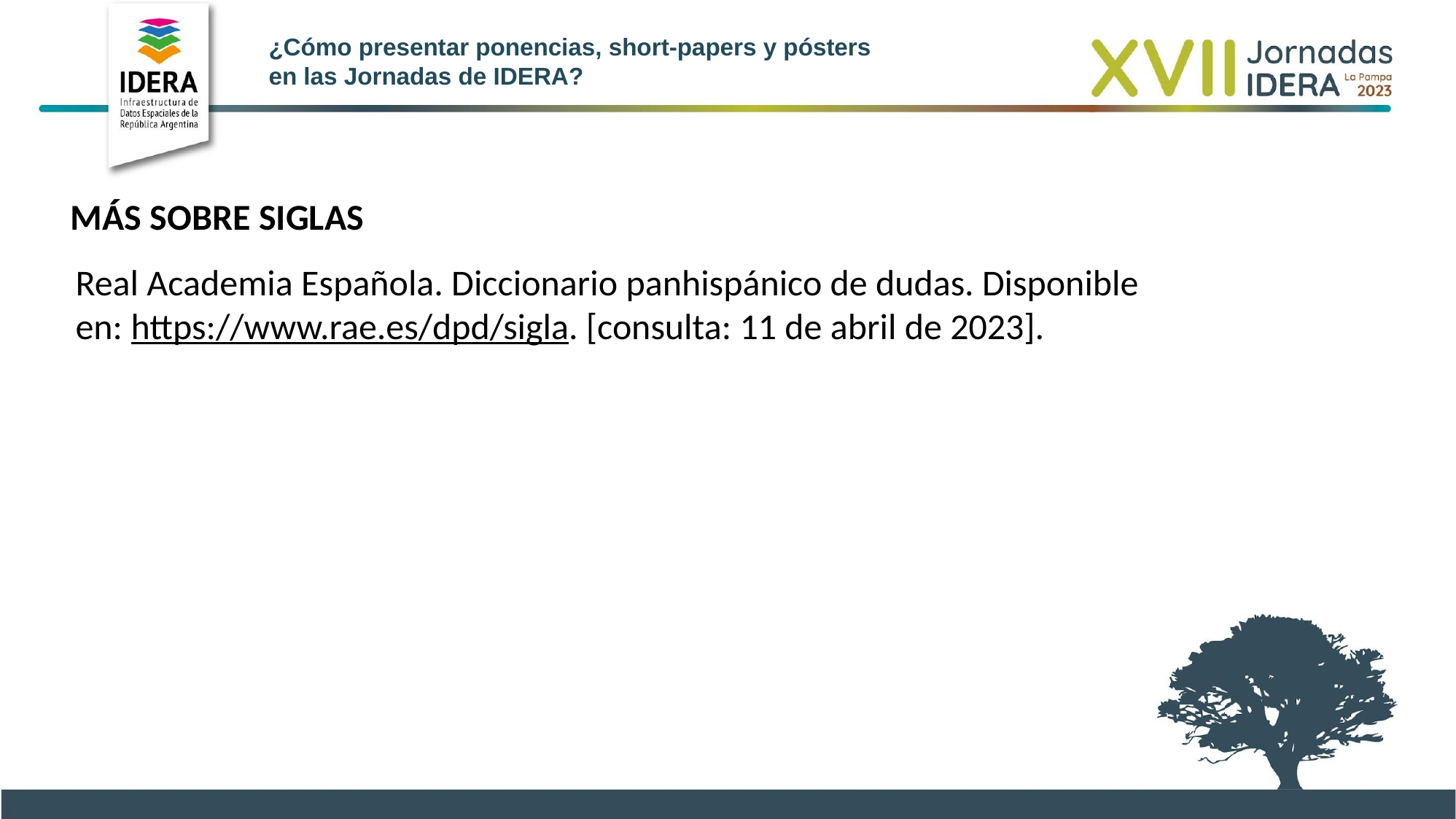

# ¿Cómo presentar ponencias, short-papers y pósters en las Jornadas de IDERA?
MÁS SOBRE SIGLAS
Real Academia Española. Diccionario panhispánico de dudas. Disponible en: https://www.rae.es/dpd/sigla. [consulta: 11 de abril de 2023].